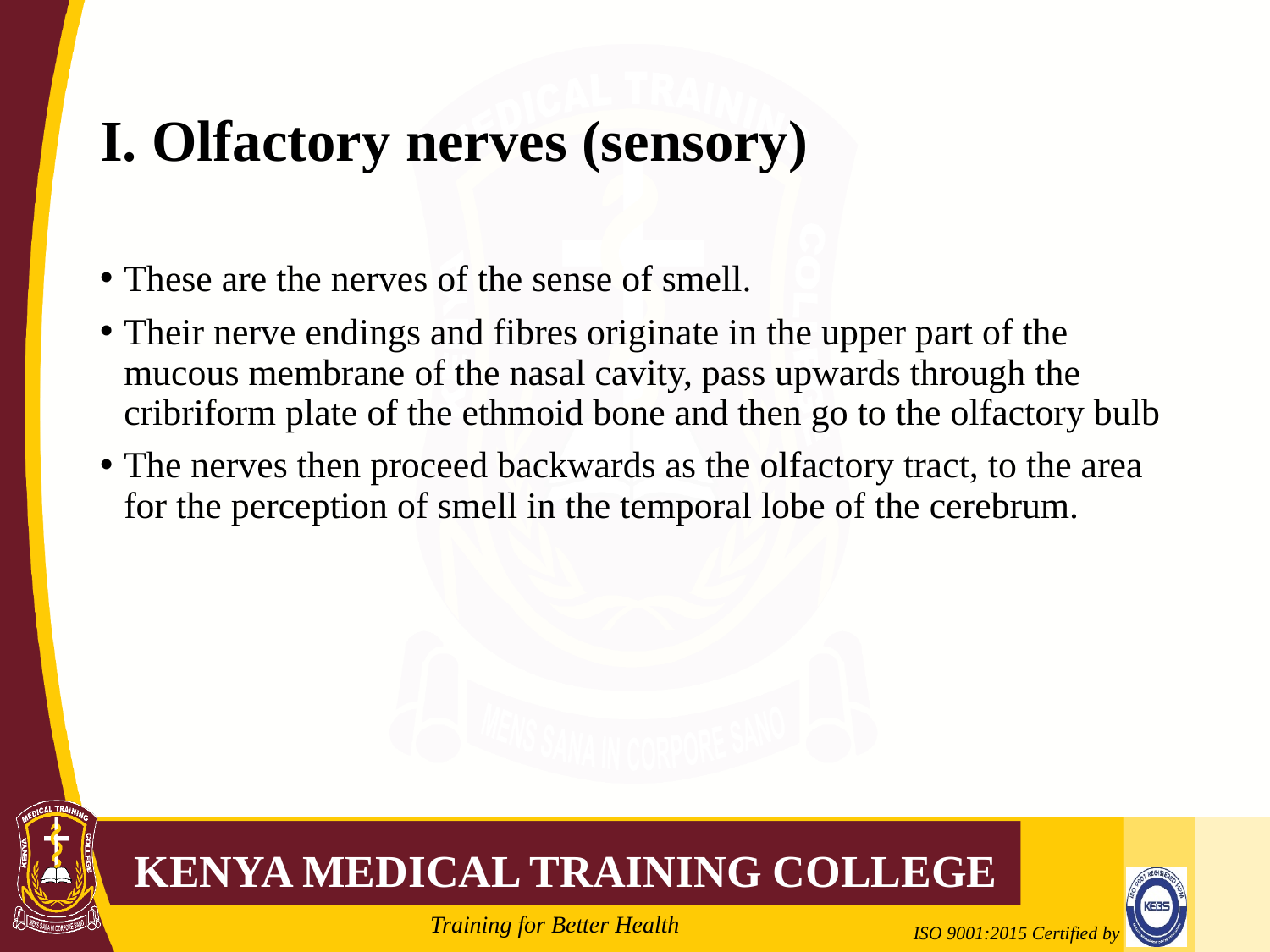

# I. Olfactory nerves (sensory)
These are the nerves of the sense of smell.
Their nerve endings and fibres originate in the upper part of the mucous membrane of the nasal cavity, pass upwards through the cribriform plate of the ethmoid bone and then go to the olfactory bulb
The nerves then proceed backwards as the olfactory tract, to the area for the perception of smell in the temporal lobe of the cerebrum.